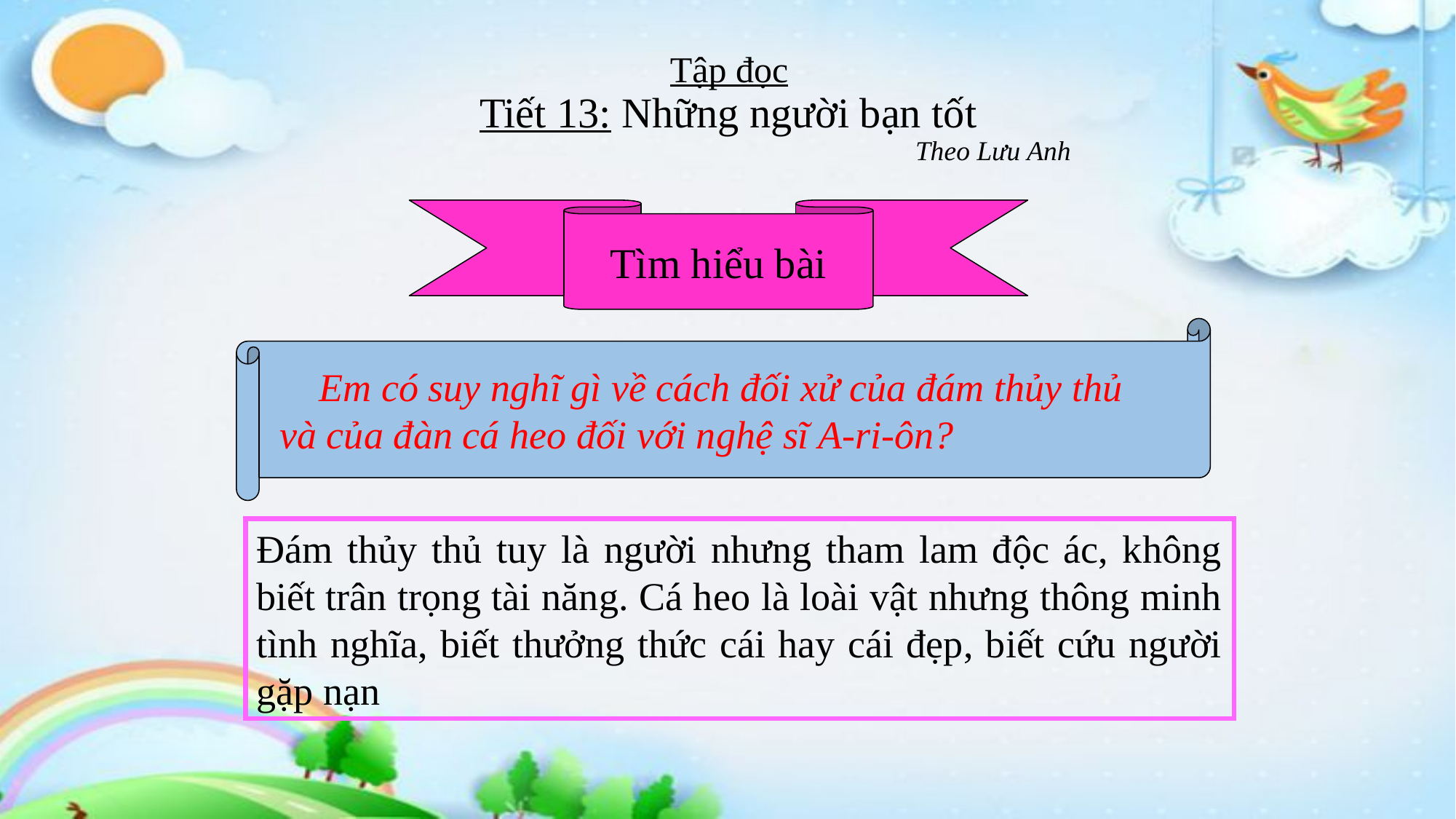

Tập đọc
Tiết 13: Những người bạn tốt
Theo Lưu Anh
Tìm hiểu bài
     Em có suy nghĩ gì về cách đối xử của đám thủy thủ
 và của đàn cá heo đối với nghệ sĩ A-ri-ôn?
Đám thủy thủ tuy là người nhưng tham lam độc ác, không biết trân trọng tài năng. Cá heo là loài vật nhưng thông minh tình nghĩa, biết thưởng thức cái hay cái đẹp, biết cứu người gặp nạn